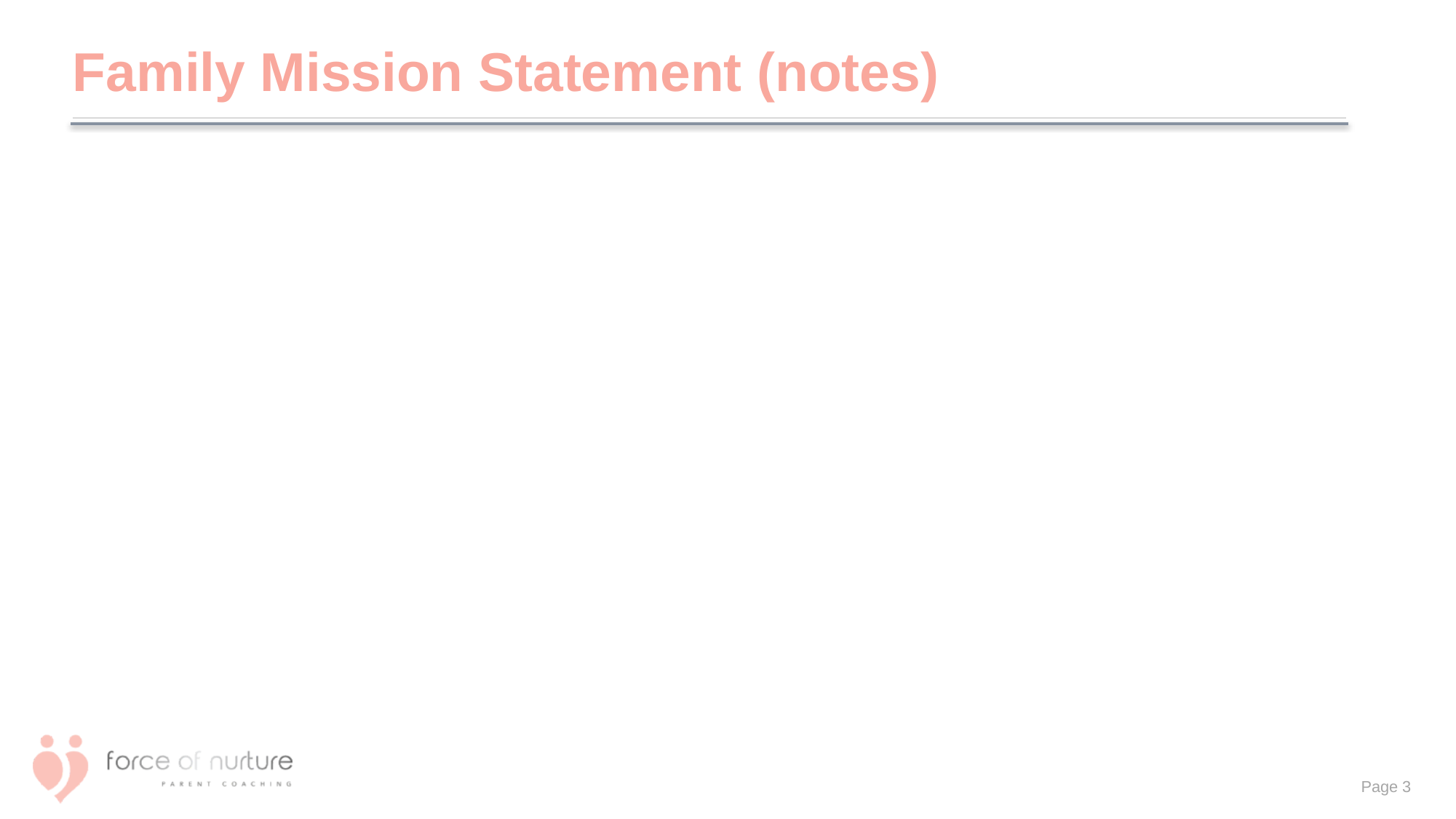

# Family Mission Statement (notes)
Page 3